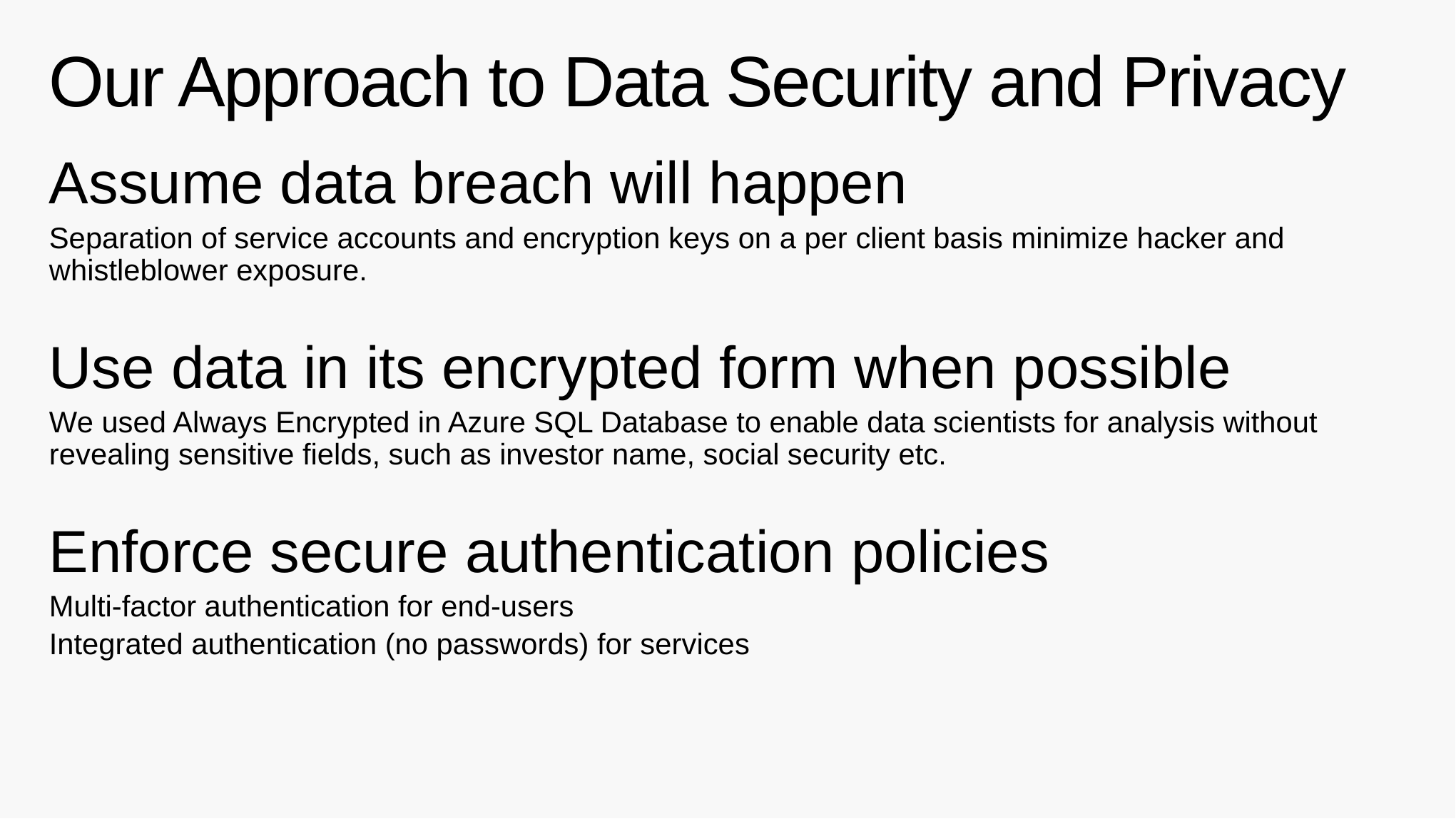

# Our Approach to Data Security and Privacy
Assume data breach will happen
Separation of service accounts and encryption keys on a per client basis minimize hacker and whistleblower exposure.

Use data in its encrypted form when possible
We used Always Encrypted in Azure SQL Database to enable data scientists for analysis without revealing sensitive fields, such as investor name, social security etc.

Enforce secure authentication policies
Multi-factor authentication for end-users
Integrated authentication (no passwords) for services